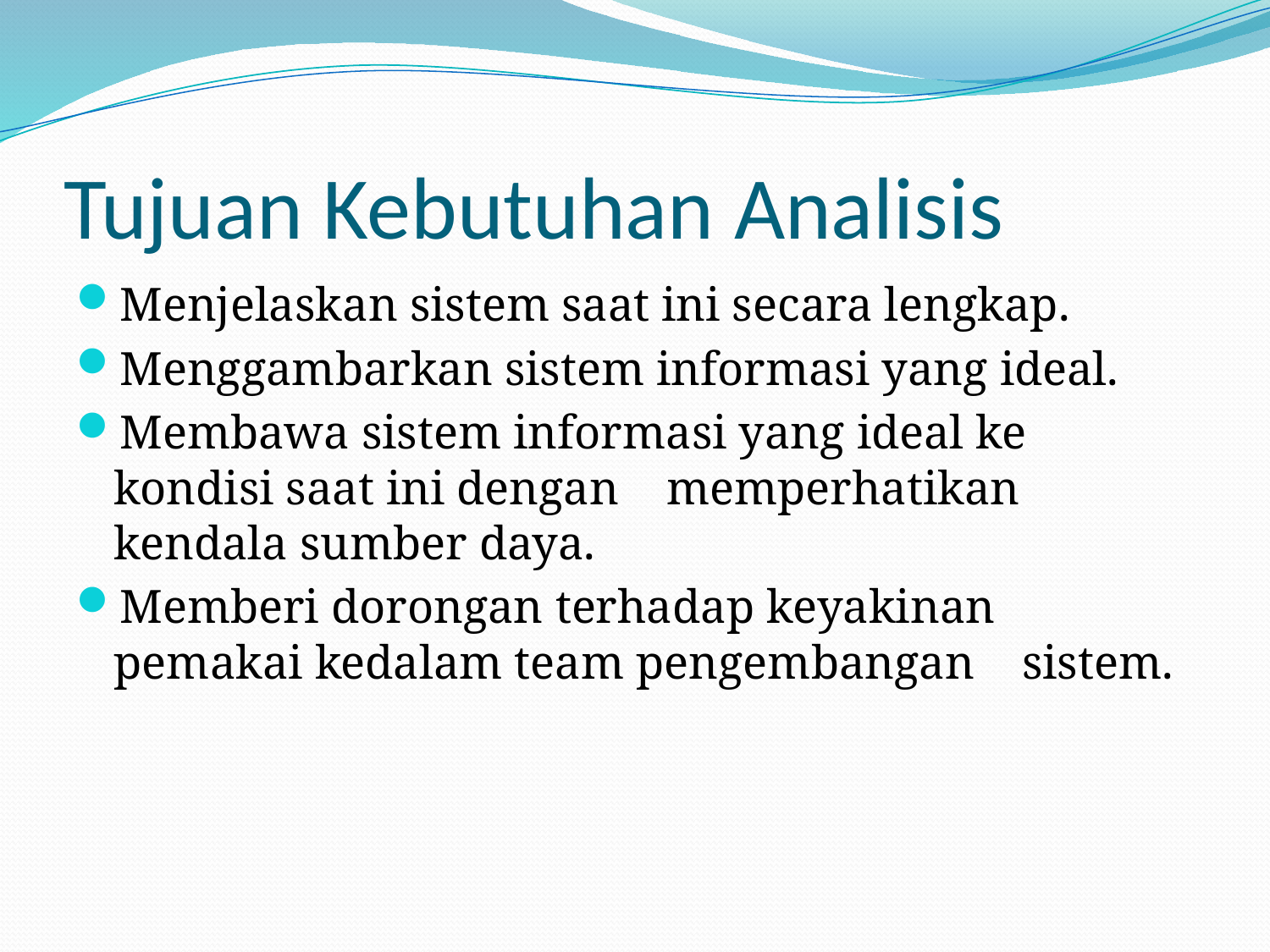

# Tujuan Kebutuhan Analisis
Menjelaskan sistem saat ini secara lengkap.
Menggambarkan sistem informasi yang ideal.
Membawa sistem informasi yang ideal ke kondisi saat ini dengan    memperhatikan kendala sumber daya.
Memberi dorongan terhadap keyakinan pemakai kedalam team pengembangan    sistem.